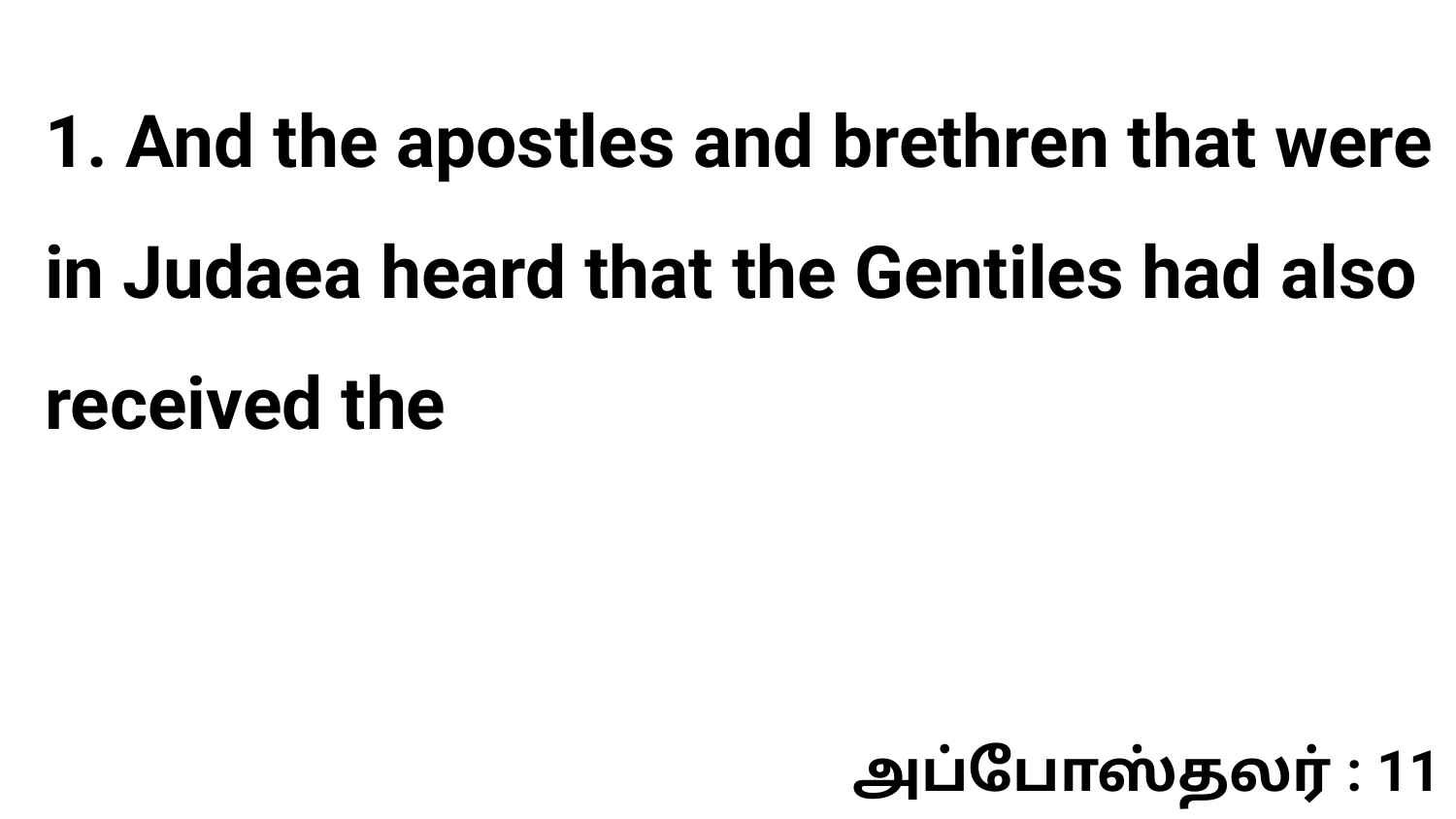

1. And the apostles and brethren that were in Judaea heard that the Gentiles had also received the
அப்போஸ்தலர் : 11